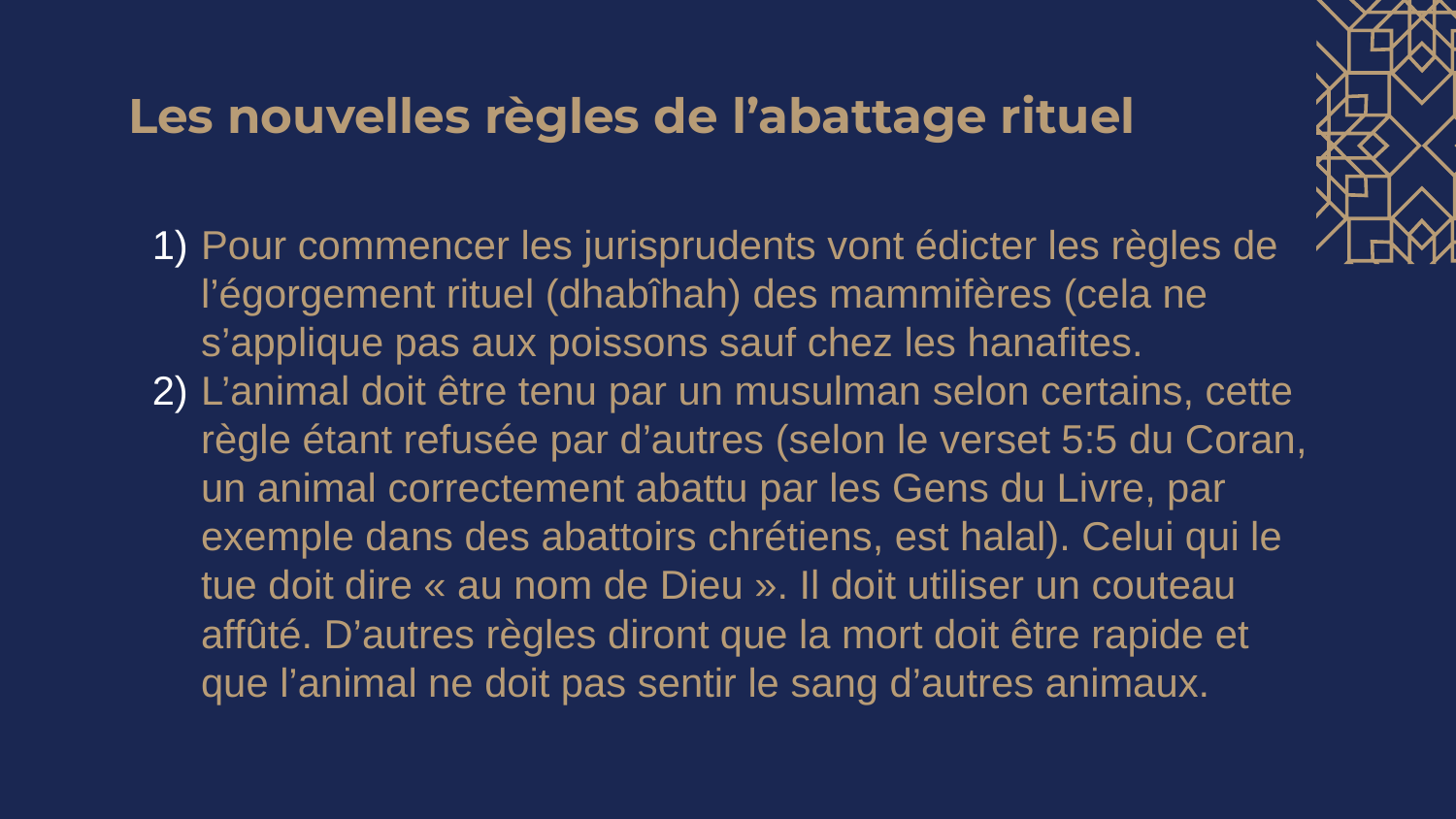

# Les nouvelles règles de l’abattage rituel
Pour commencer les jurisprudents vont édicter les règles de l’égorgement rituel (dhabîhah) des mammifères (cela ne s’applique pas aux poissons sauf chez les hanafites.
L’animal doit être tenu par un musulman selon certains, cette règle étant refusée par d’autres (selon le verset 5:5 du Coran, un animal correctement abattu par les Gens du Livre, par exemple dans des abattoirs chrétiens, est halal). Celui qui le tue doit dire « au nom de Dieu ». Il doit utiliser un couteau affûté. D’autres règles diront que la mort doit être rapide et que l’animal ne doit pas sentir le sang d’autres animaux.